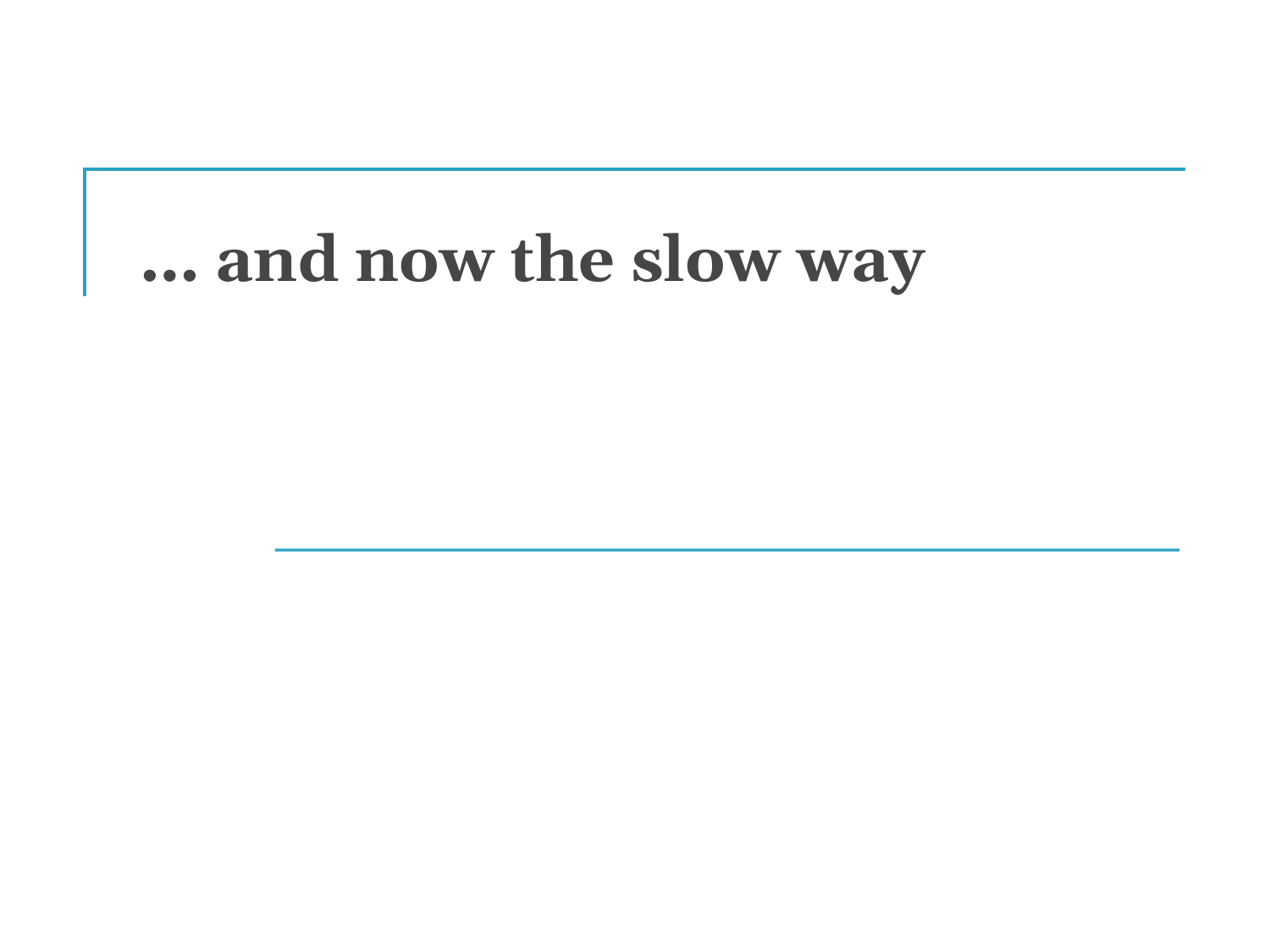

# … and now the slow way